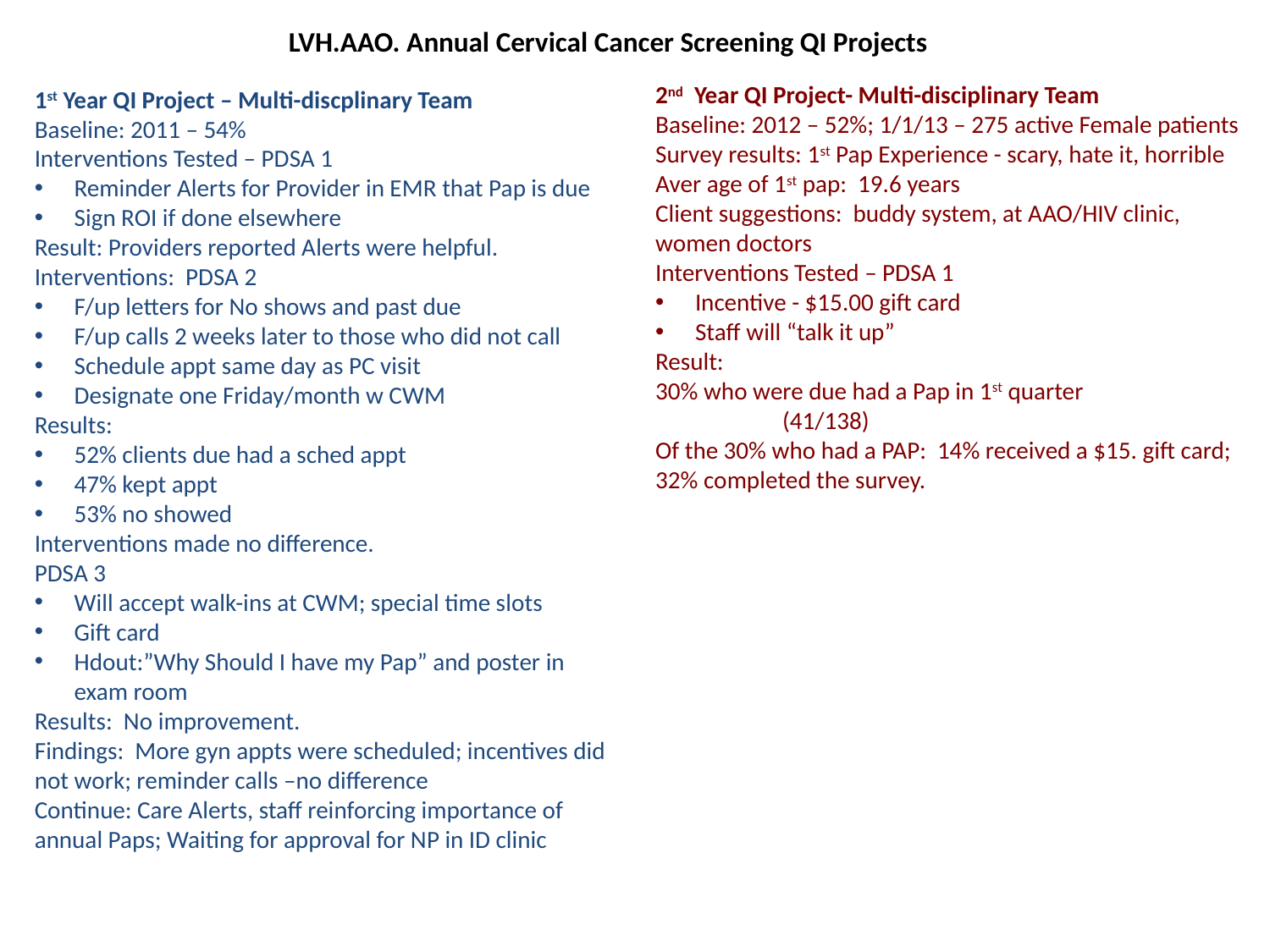

# LVH.AAO. Annual Cervical Cancer Screening QI Projects
2nd  Year QI Project- Multi-disciplinary Team
Baseline: 2012 – 52%; 1/1/13 – 275 active Female patients
Survey results: 1st Pap Experience - scary, hate it, horrible
Aver age of 1st pap:  19.6 years
Client suggestions:  buddy system, at AAO/HIV clinic, women doctors
Interventions Tested – PDSA 1
Incentive - $15.00 gift card
Staff will “talk it up”
Result:
30% who were due had a Pap in 1st quarter
	(41/138)
Of the 30% who had a PAP:  14% received a $15. gift card; 32% completed the survey.
1st Year QI Project – Multi-discplinary Team
Baseline: 2011 – 54%
Interventions Tested – PDSA 1
Reminder Alerts for Provider in EMR that Pap is due
Sign ROI if done elsewhere
Result: Providers reported Alerts were helpful.
Interventions:  PDSA 2
F/up letters for No shows and past due
F/up calls 2 weeks later to those who did not call
Schedule appt same day as PC visit
Designate one Friday/month w CWM
Results:
52% clients due had a sched appt
47% kept appt
53% no showed
Interventions made no difference.
PDSA 3
Will accept walk-ins at CWM; special time slots
Gift card
Hdout:”Why Should I have my Pap” and poster in exam room
Results:  No improvement.
Findings:  More gyn appts were scheduled; incentives did not work; reminder calls –no difference
Continue: Care Alerts, staff reinforcing importance of annual Paps; Waiting for approval for NP in ID clinic